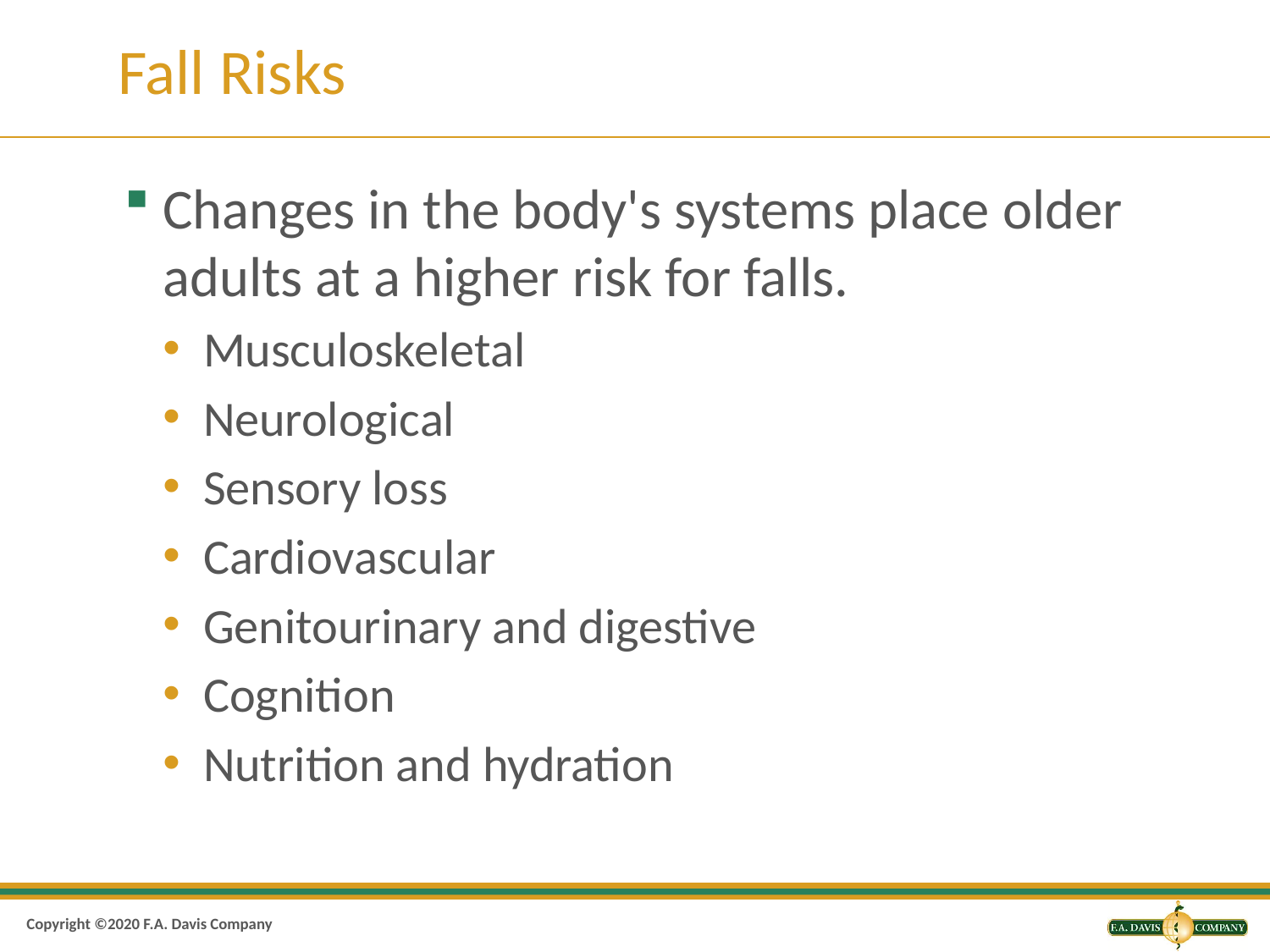

# Fall Risks
Changes in the body's systems place older adults at a higher risk for falls.
Musculoskeletal
Neurological
Sensory loss
Cardiovascular
Genitourinary and digestive
Cognition
Nutrition and hydration